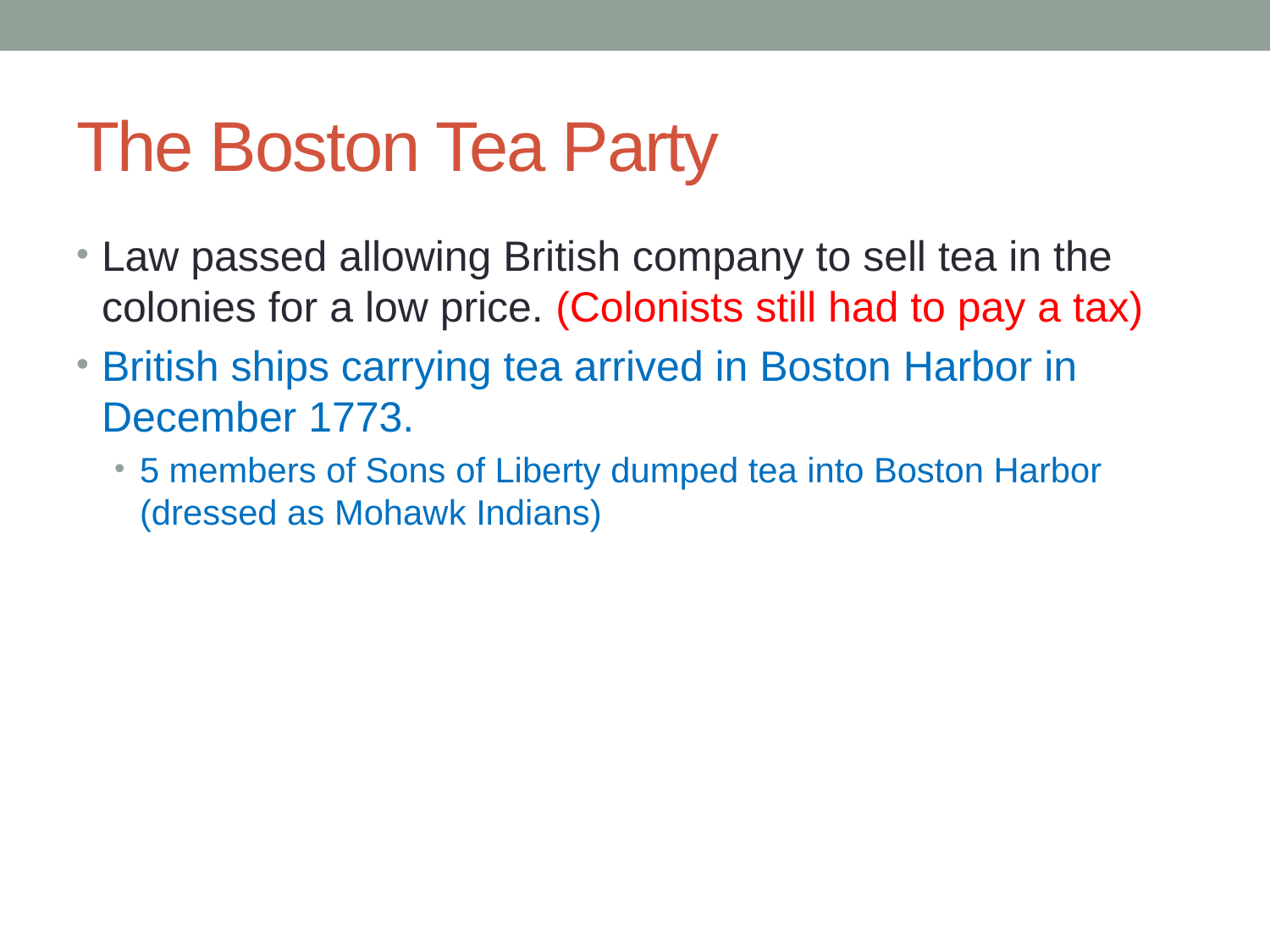

# The Boston Tea Party
Law passed allowing British company to sell tea in the colonies for a low price. (Colonists still had to pay a tax)
British ships carrying tea arrived in Boston Harbor in December 1773.
5 members of Sons of Liberty dumped tea into Boston Harbor (dressed as Mohawk Indians)